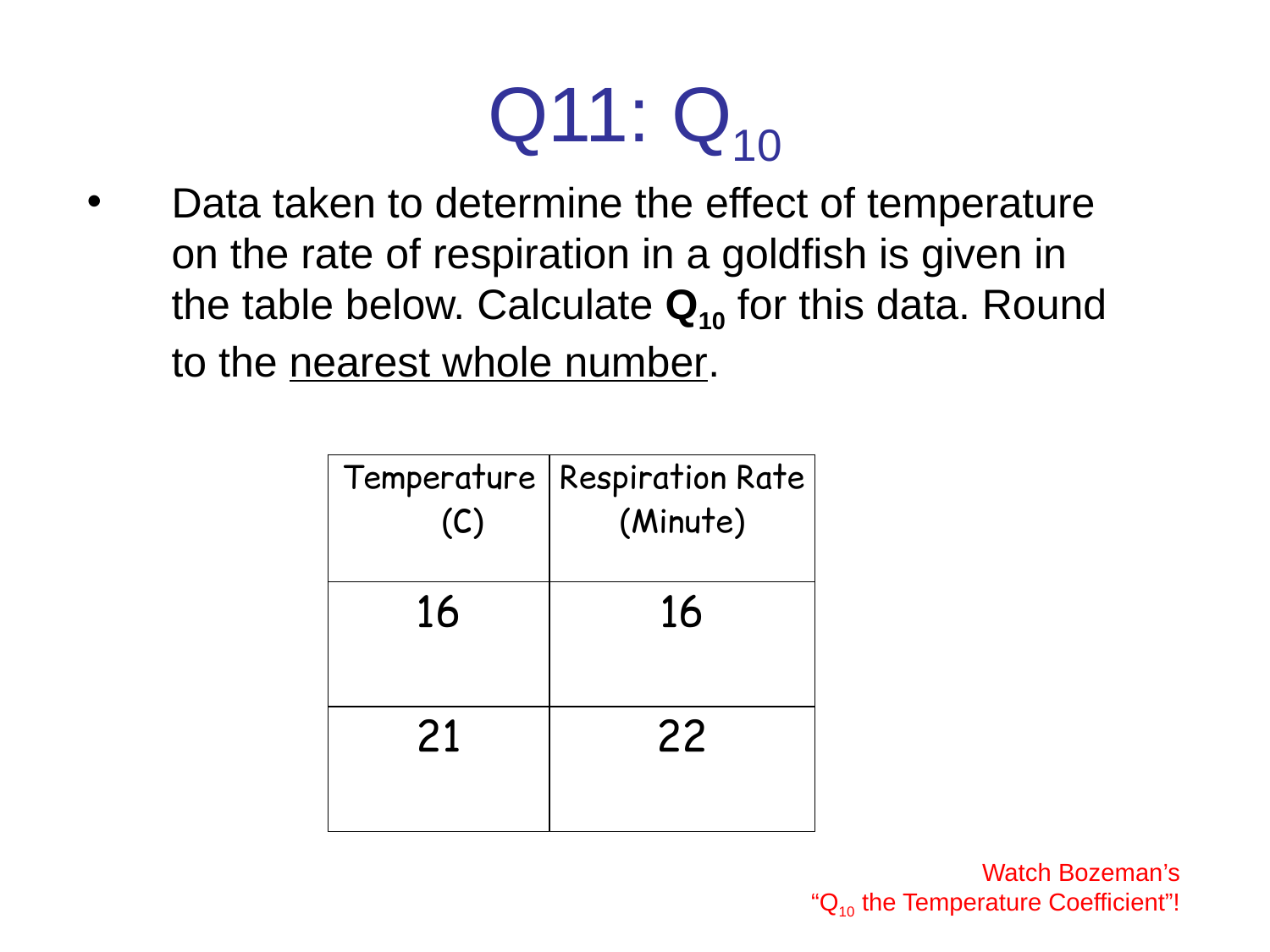

# Q11: Q10
Data taken to determine the effect of temperature on the rate of respiration in a goldfish is given in the table below. Calculate Q10 for this data. Round to the nearest whole number.
| Temperature (C) | Respiration Rate (Minute) |
| --- | --- |
| 16 | 16 |
| 21 | 22 |
Watch Bozeman’s
 “Q10 the Temperature Coefficient”!